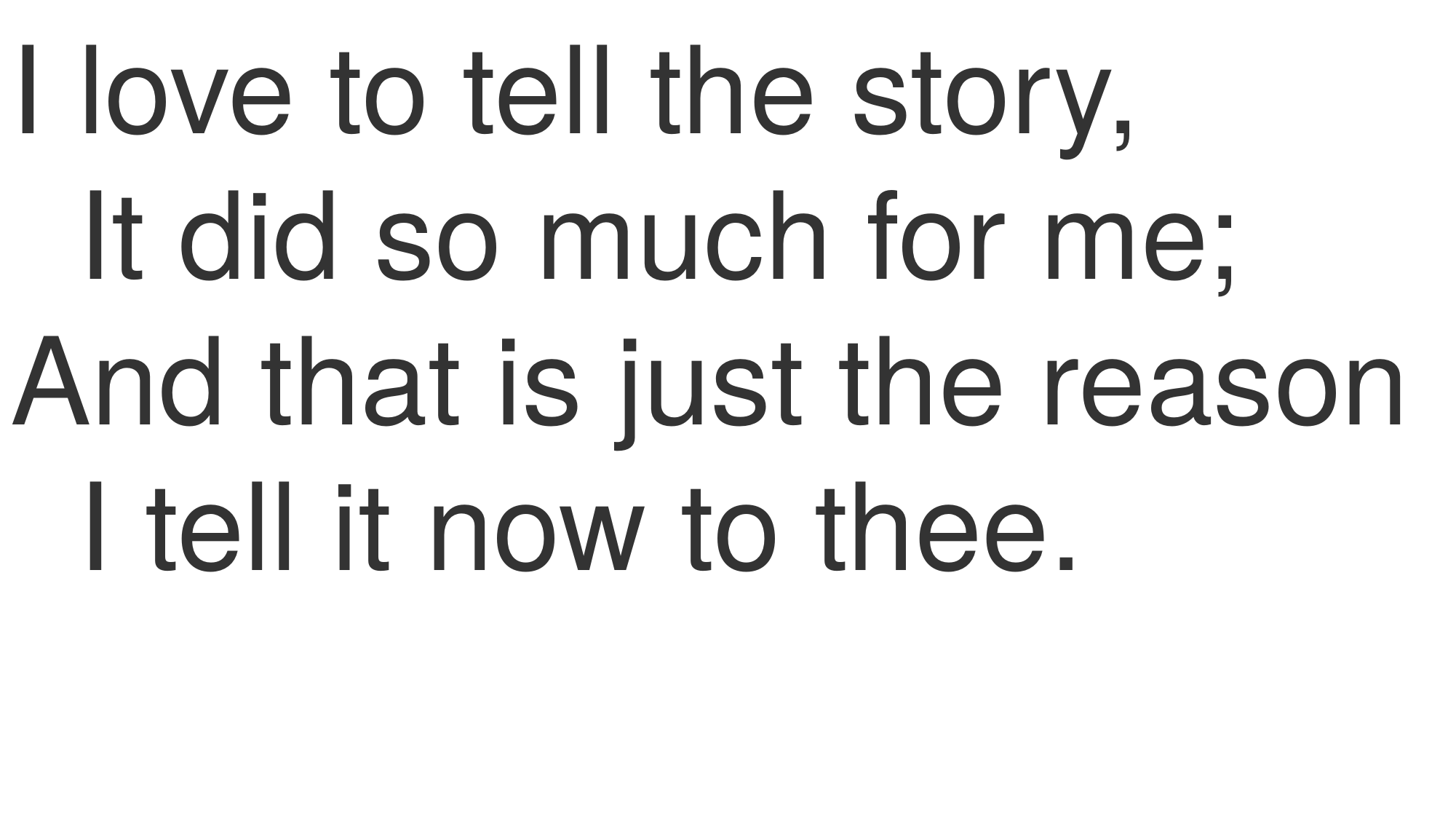

I love to tell the story,
  It did so much for me;
And that is just the reason
  I tell it now to thee.